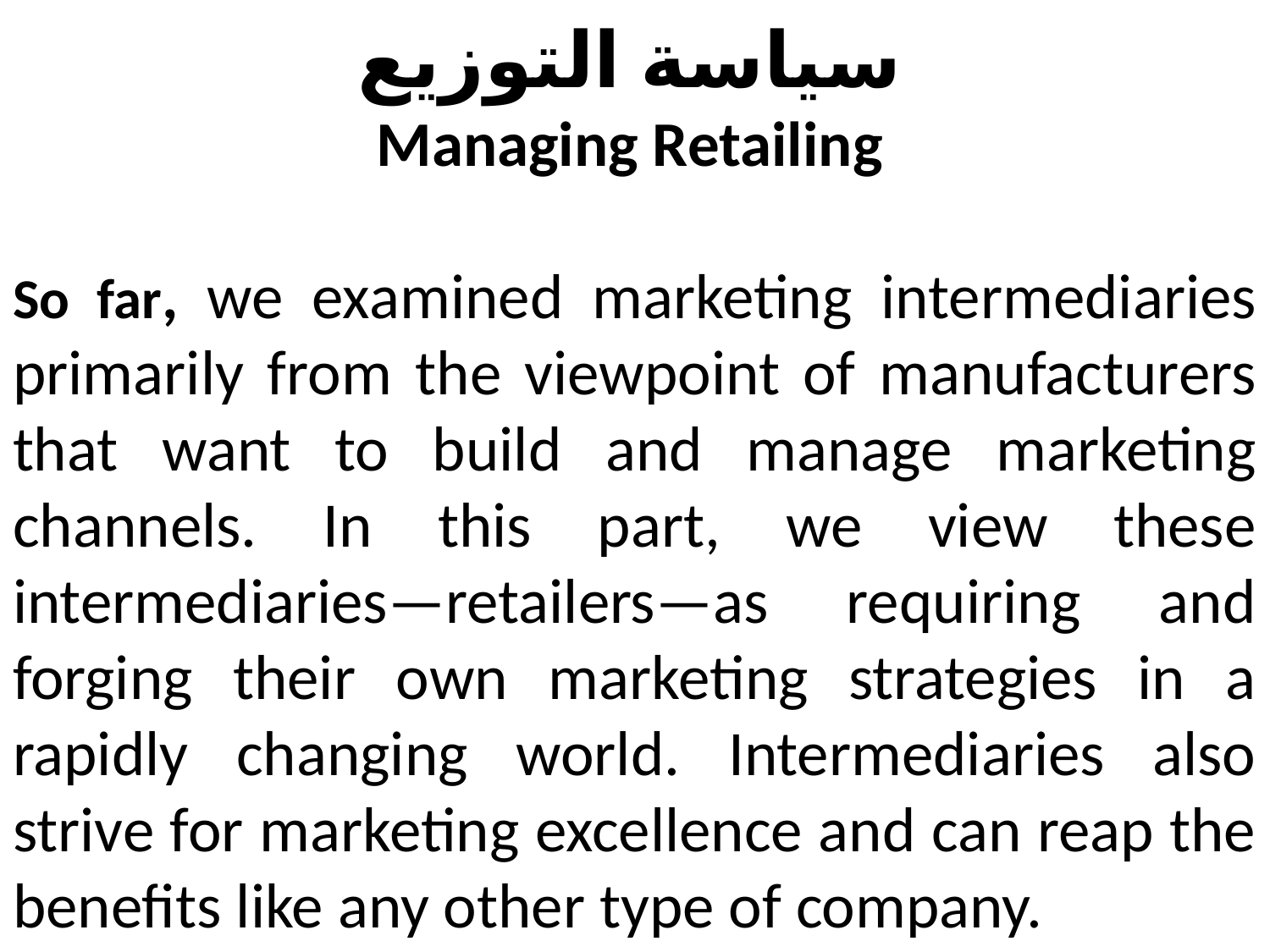

# سياسة التوزيع Managing Retailing

So far, we examined marketing intermediaries primarily from the viewpoint of manufacturers that want to build and manage marketing channels. In this part, we view these intermediaries—retailers—as requiring and forging their own marketing strategies in a rapidly changing world. Intermediaries also strive for marketing excellence and can reap the benefits like any other type of company.